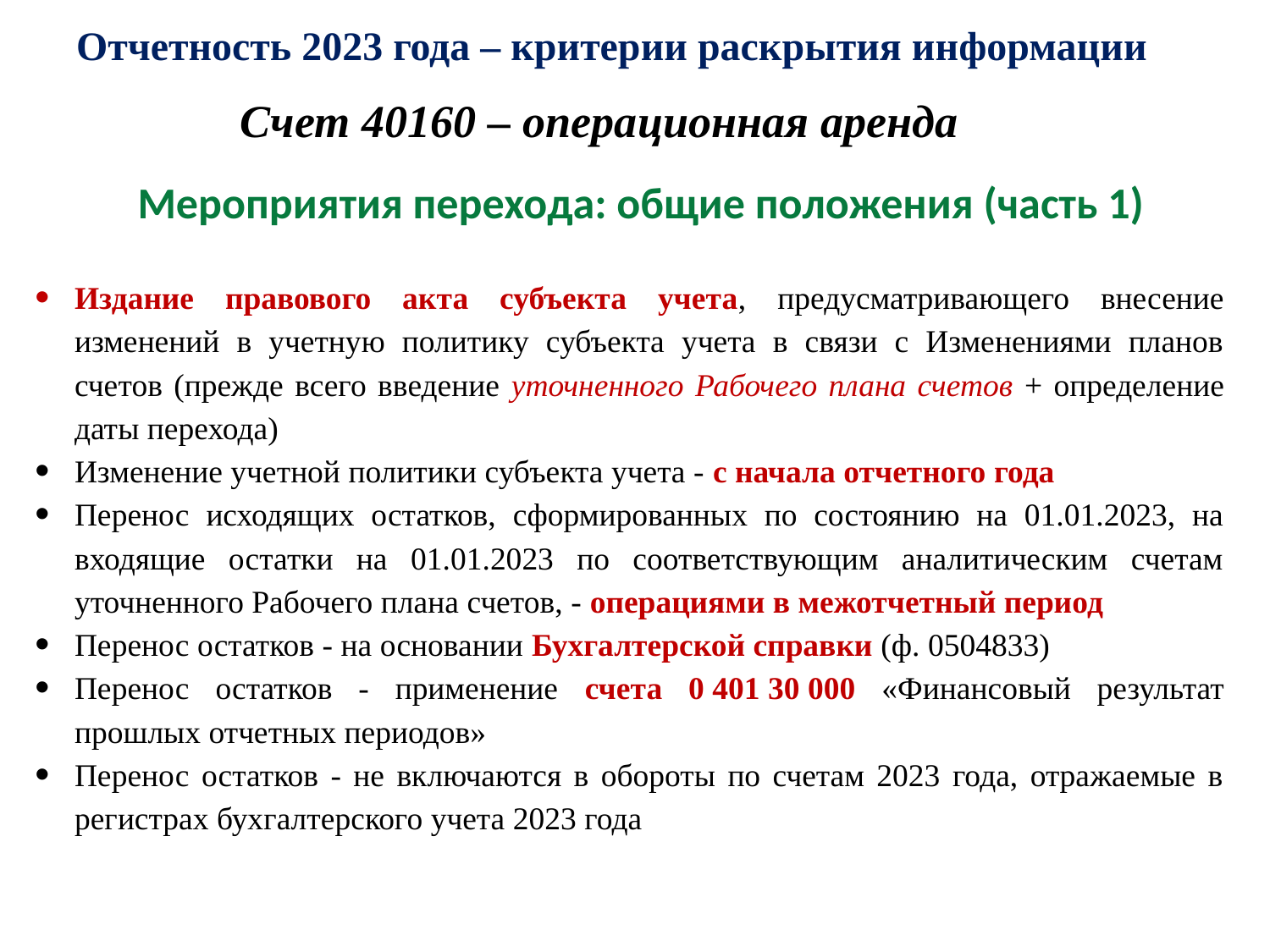

Отчетность 2023 года – критерии раскрытия информации
Счет 40160 – операционная аренда
Мероприятия перехода: общие положения (часть 1)
Издание правового акта субъекта учета, предусматривающего внесение изменений в учетную политику субъекта учета в связи с Изменениями планов счетов (прежде всего введение уточненного Рабочего плана счетов + определение даты перехода)
Изменение учетной политики субъекта учета - с начала отчетного года
Перенос исходящих остатков, сформированных по состоянию на 01.01.2023, на входящие остатки на 01.01.2023 по соответствующим аналитическим счетам уточненного Рабочего плана счетов, - операциями в межотчетный период
Перенос остатков - на основании Бухгалтерской справки (ф. 0504833)
Перенос остатков - применение счета 0 401 30 000 «Финансовый результат прошлых отчетных периодов»
Перенос остатков - не включаются в обороты по счетам 2023 года, отражаемые в регистрах бухгалтерского учета 2023 года